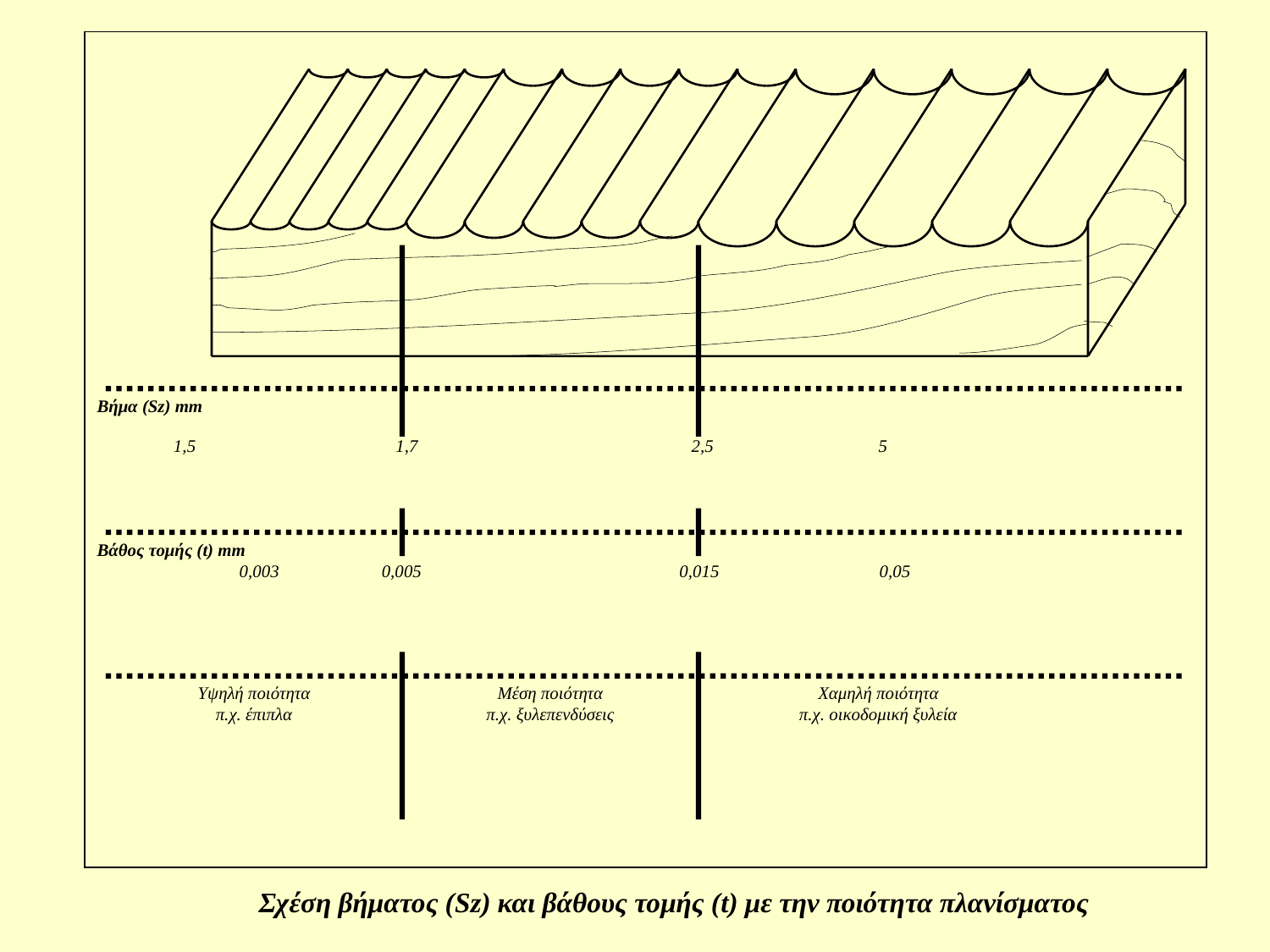

Βήμα (Sz) mm

                   1,5                                             1,7                                                                    2,5                                         5
Βάθος τομής (t) mm
                                0,003                       0,005                                                          0,015                                    0,05
Υψηλή ποιότητα
π.χ. έπιπλα
Μέση ποιότητα
π.χ. ξυλεπενδύσεις
Χαμηλή ποιότητα
π.χ. οικοδομική ξυλεία
Σχέση βήματος (Sz) και βάθους τομής (t) με την ποιότητα πλανίσματος